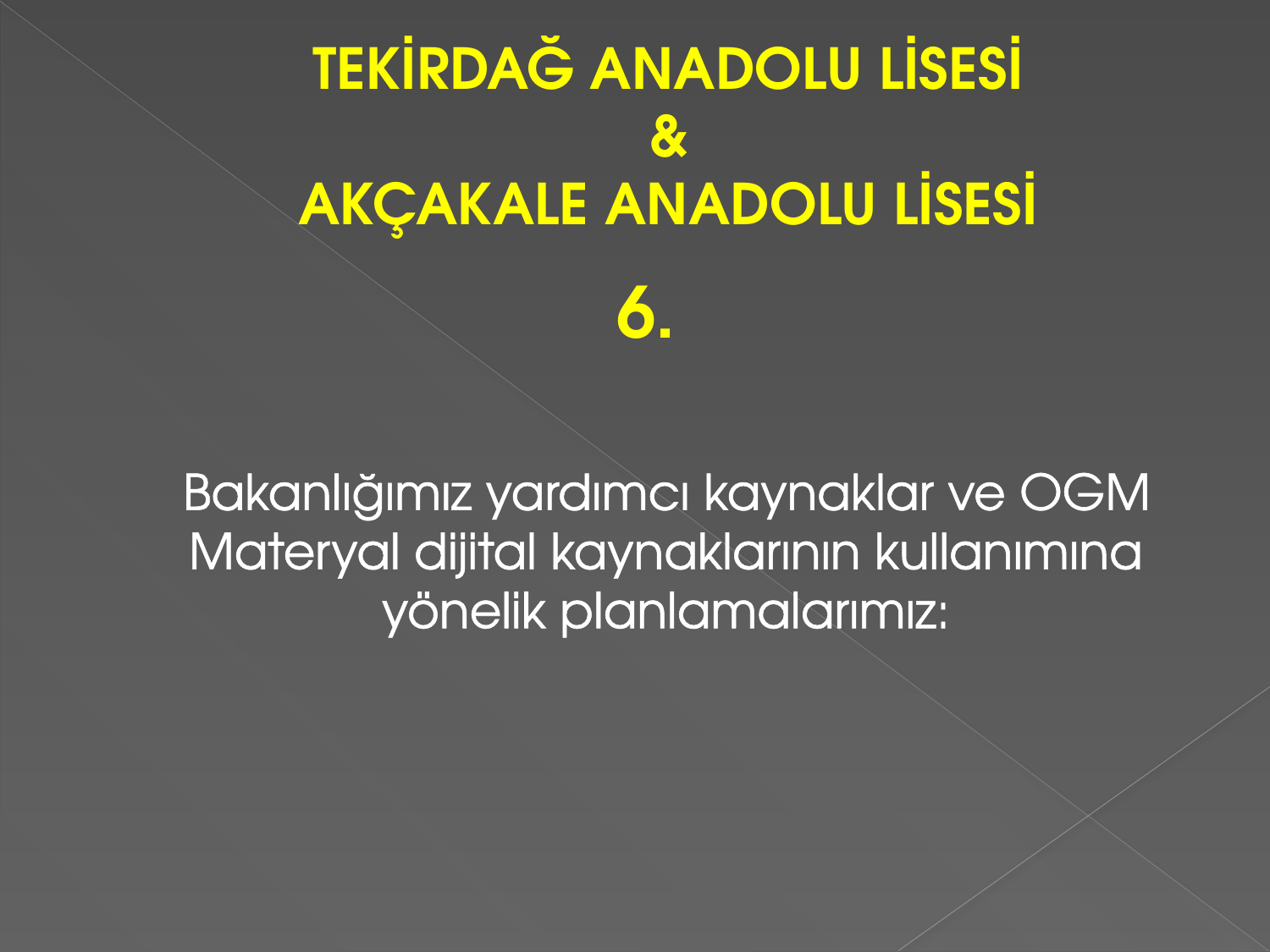

# TEKİRDAĞ ANADOLU LİSESİ & AKÇAKALE ANADOLU LİSESİ
 6.

    Bakanlığımız yardımcı kaynaklar ve OGM Materyal dijital kaynaklarının kullanımına yönelik planlamalarımız: